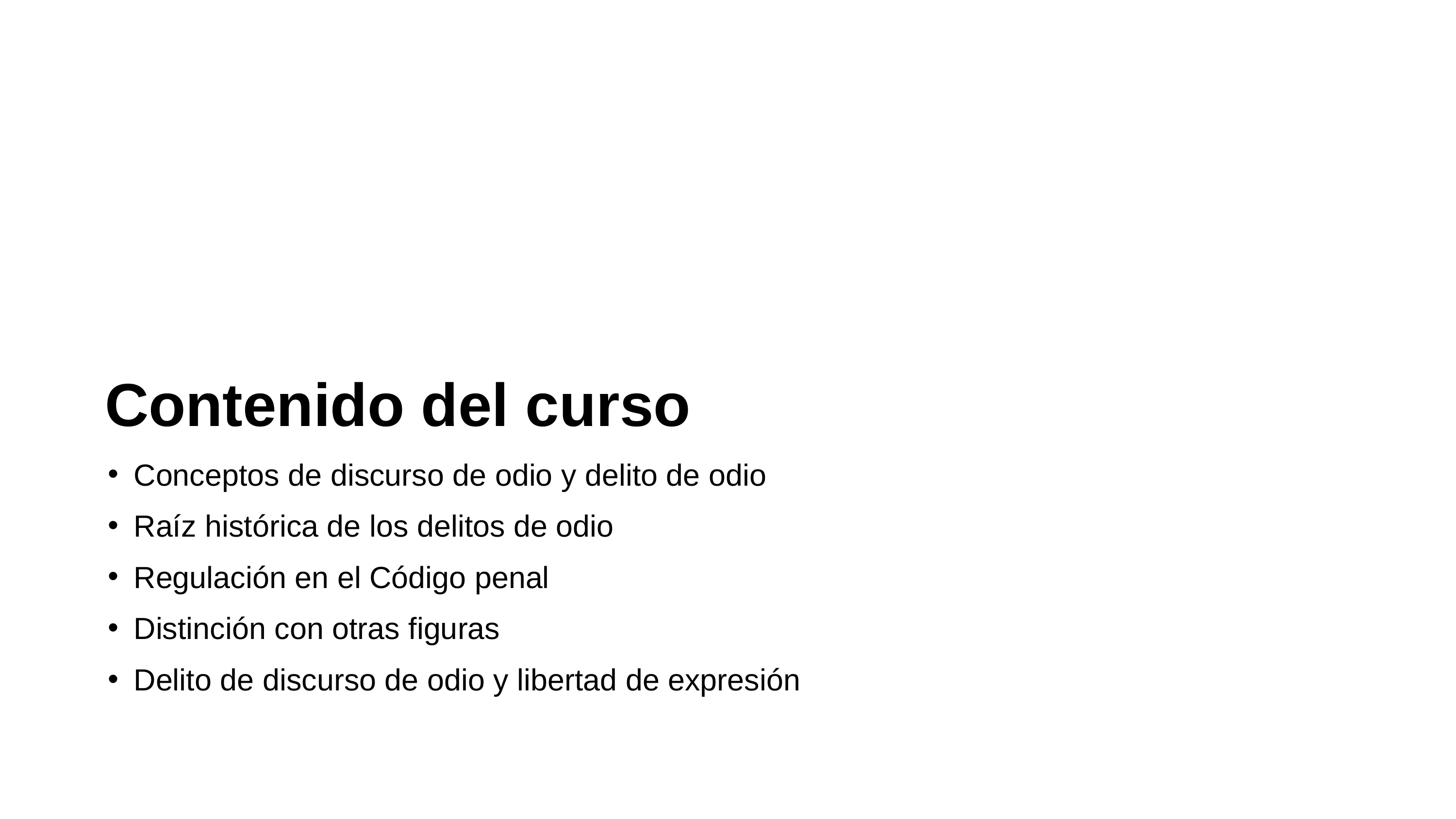

Contenido del curso
Conceptos de discurso de odio y delito de odio
Raíz histórica de los delitos de odio
Regulación en el Código penal
Distinción con otras figuras
Delito de discurso de odio y libertad de expresión